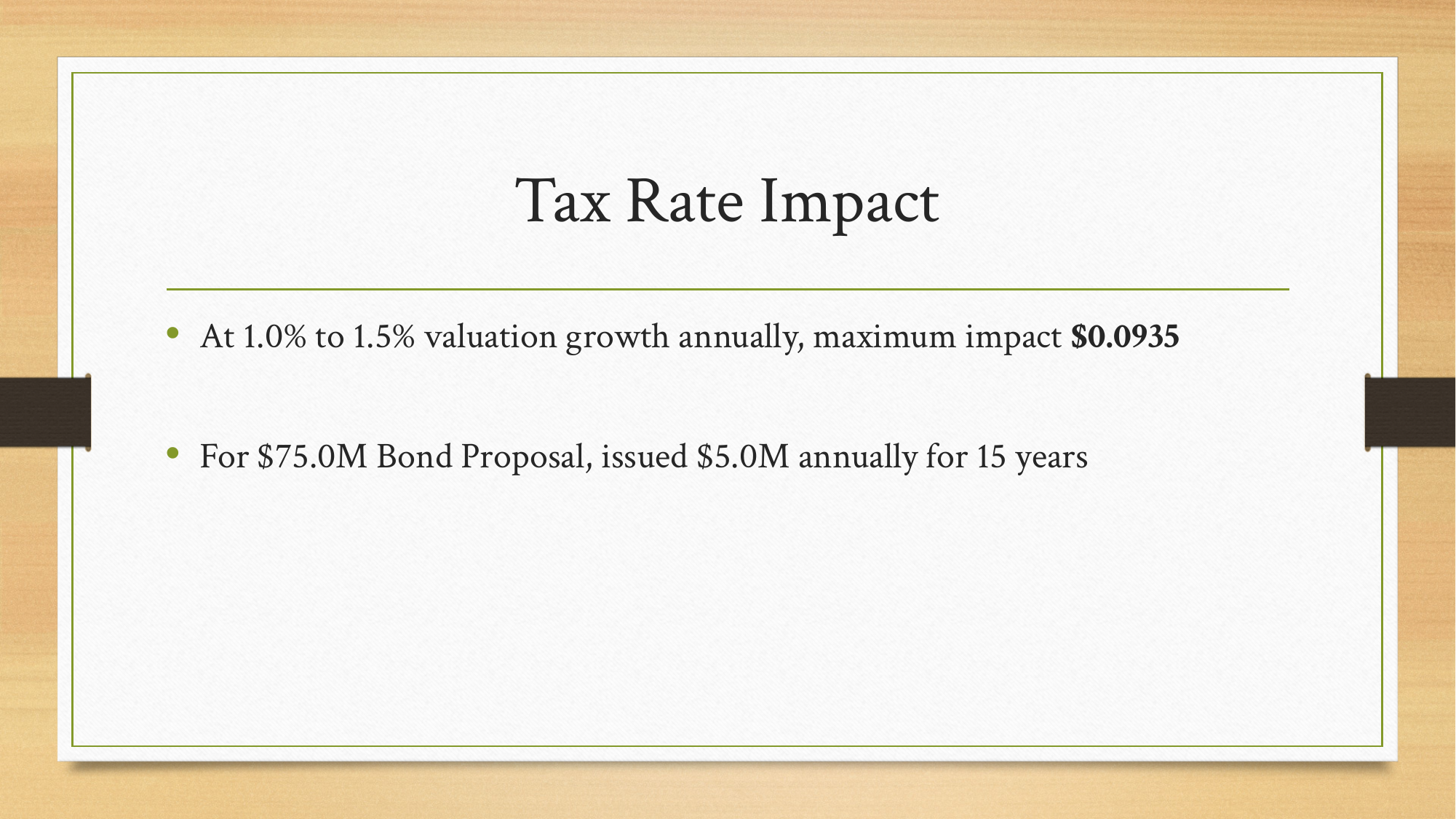

# Tax Rate Impact
At 1.0% to 1.5% valuation growth annually, maximum impact $0.0935

For $75.0M Bond Proposal, issued $5.0M annually for 15 years